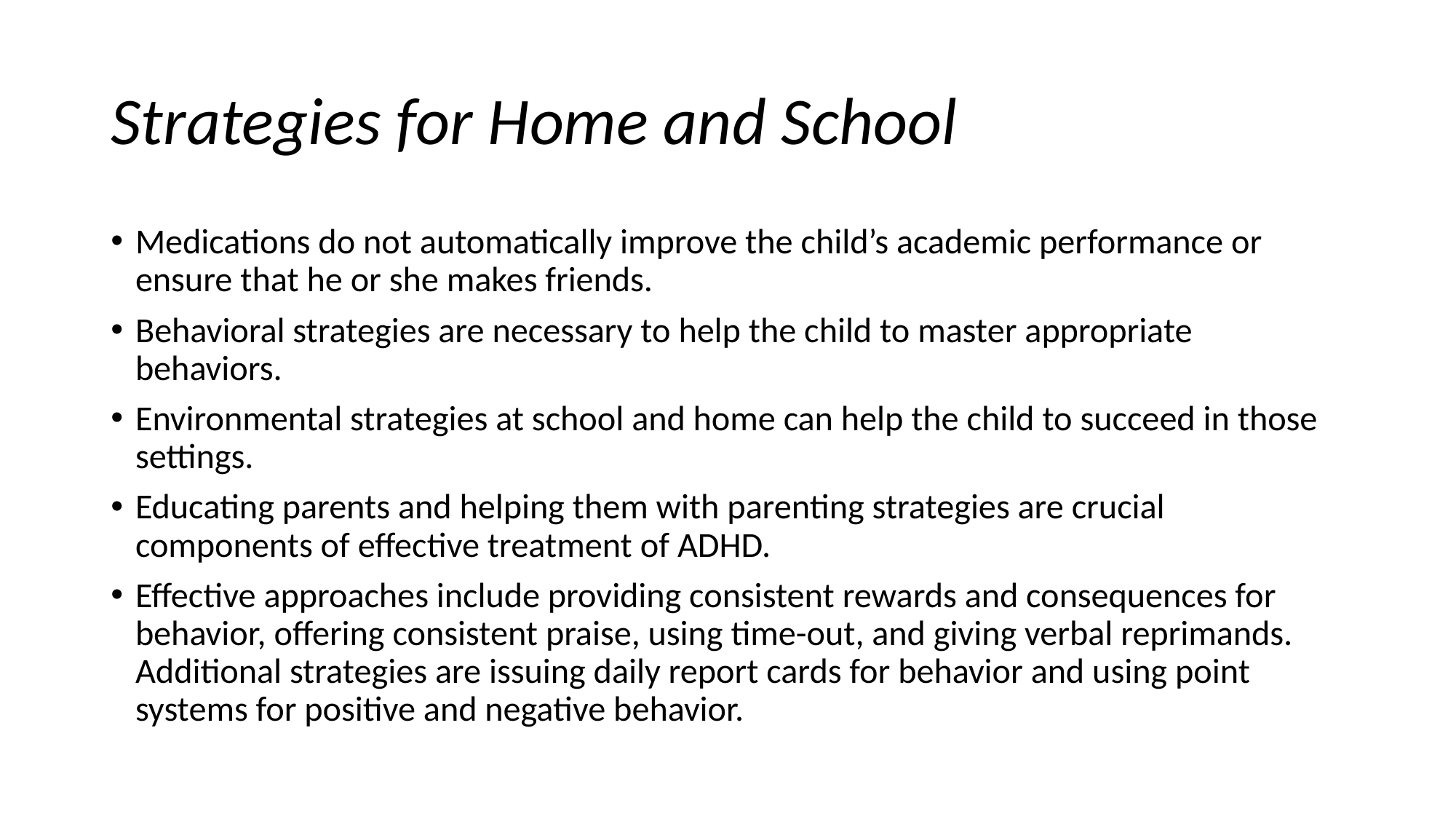

# Strategies for Home and School
Medications do not automatically improve the child’s academic performance or ensure that he or she makes friends.
Behavioral strategies are necessary to help the child to master appropriate behaviors.
Environmental strategies at school and home can help the child to succeed in those settings.
Educating parents and helping them with parenting strategies are crucial components of effective treatment of ADHD.
Effective approaches include providing consistent rewards and consequences for behavior, offering consistent praise, using time-out, and giving verbal reprimands. Additional strategies are issuing daily report cards for behavior and using point systems for positive and negative behavior.